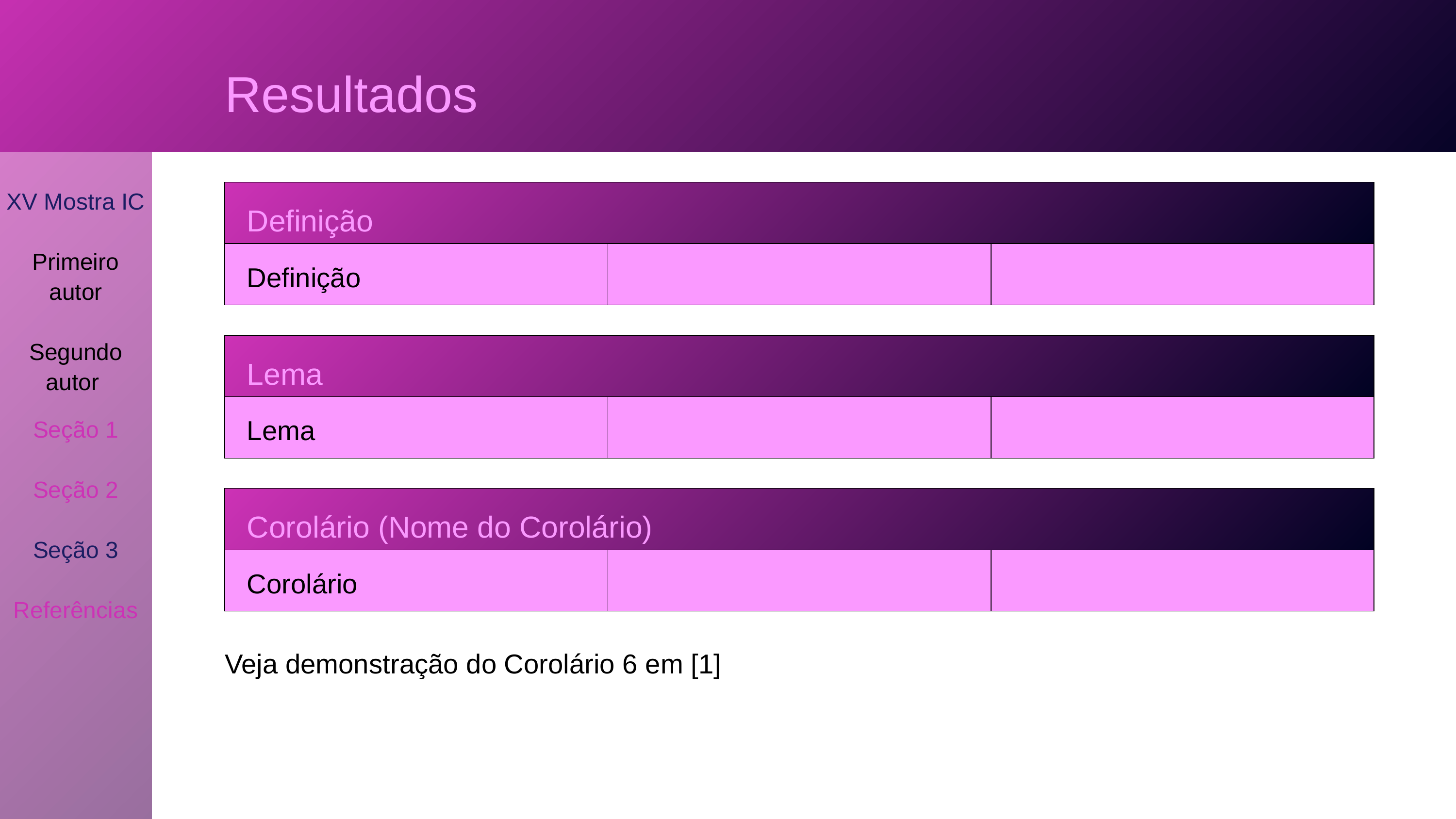

Resultados
|  |  |  |
| --- | --- | --- |
|  |  |  |
XV Mostra IC

Primeiro
autor

Segundo autor
Definição
Definição
|  |  |  |
| --- | --- | --- |
|  |  |  |
Lema
Lema
Seção 1

Seção 2

Seção 3

Referências
|  |  |  |
| --- | --- | --- |
|  |  |  |
Corolário (Nome do Corolário)
Corolário
Veja demonstração do Corolário 6 em [1]